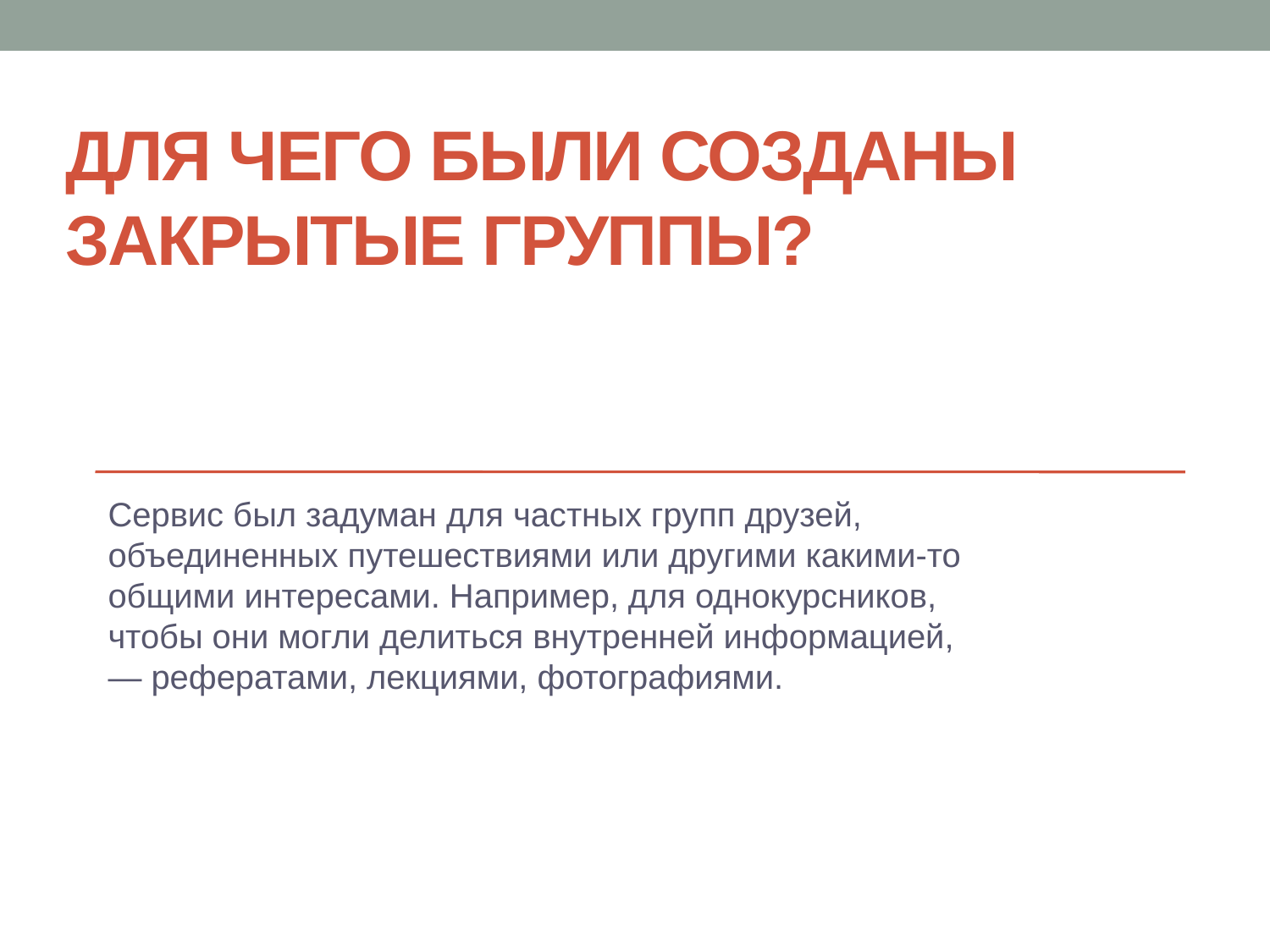

# Для чего были созданы закрытые группы?
Сервис был задуман для частных групп друзей, объединенных путешествиями или другими какими-то общими интересами. Например, для однокурсников, чтобы они могли делиться внутренней информацией, — рефератами, лекциями, фотографиями.